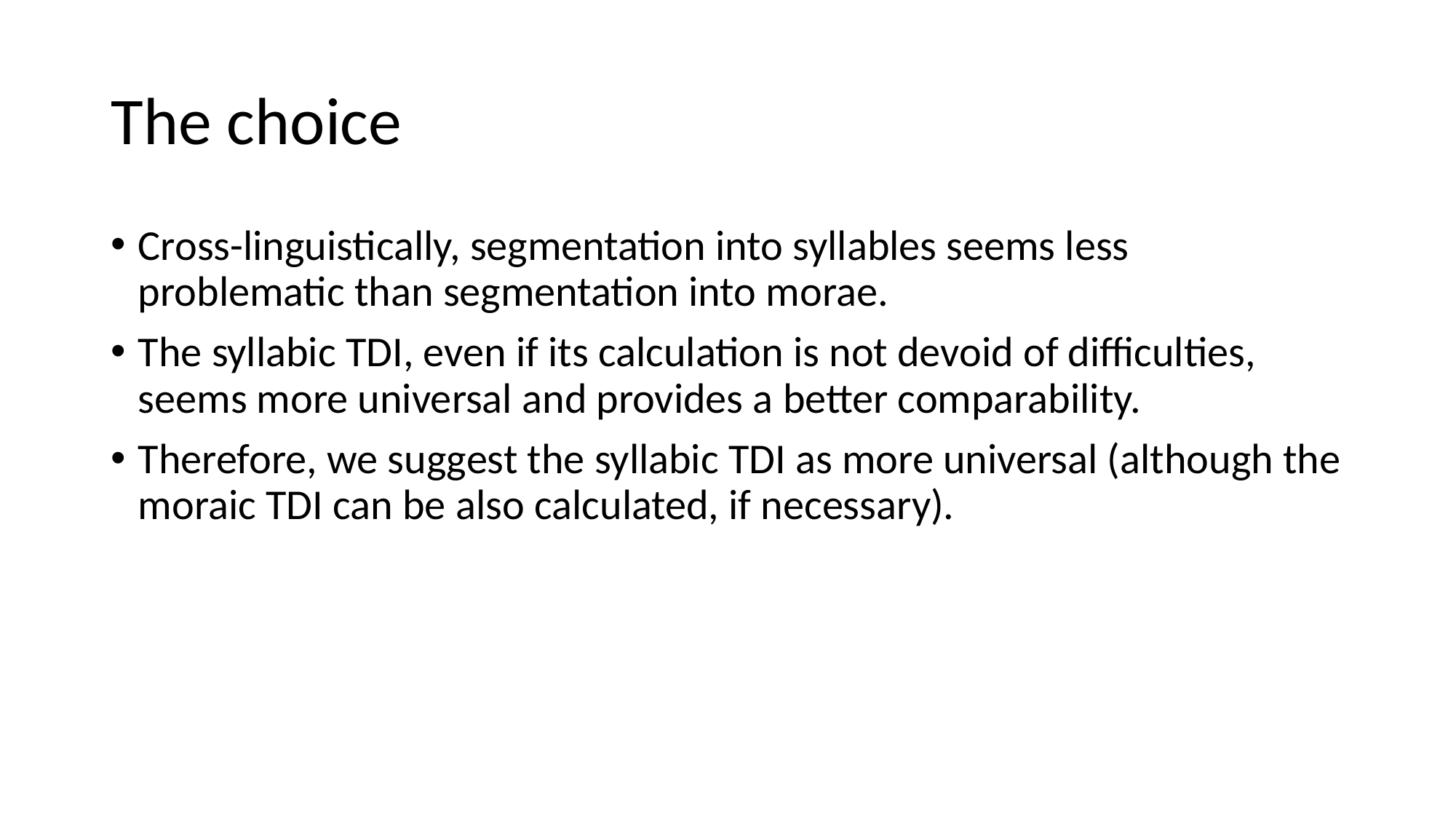

# The choice
Cross-linguistically, segmentation into syllables seems less problematic than segmentation into morae.
The syllabic TDI, even if its calculation is not devoid of difficulties, seems more universal and provides a better comparability.
Therefore, we suggest the syllabic TDI as more universal (although the moraic TDI can be also calculated, if necessary).